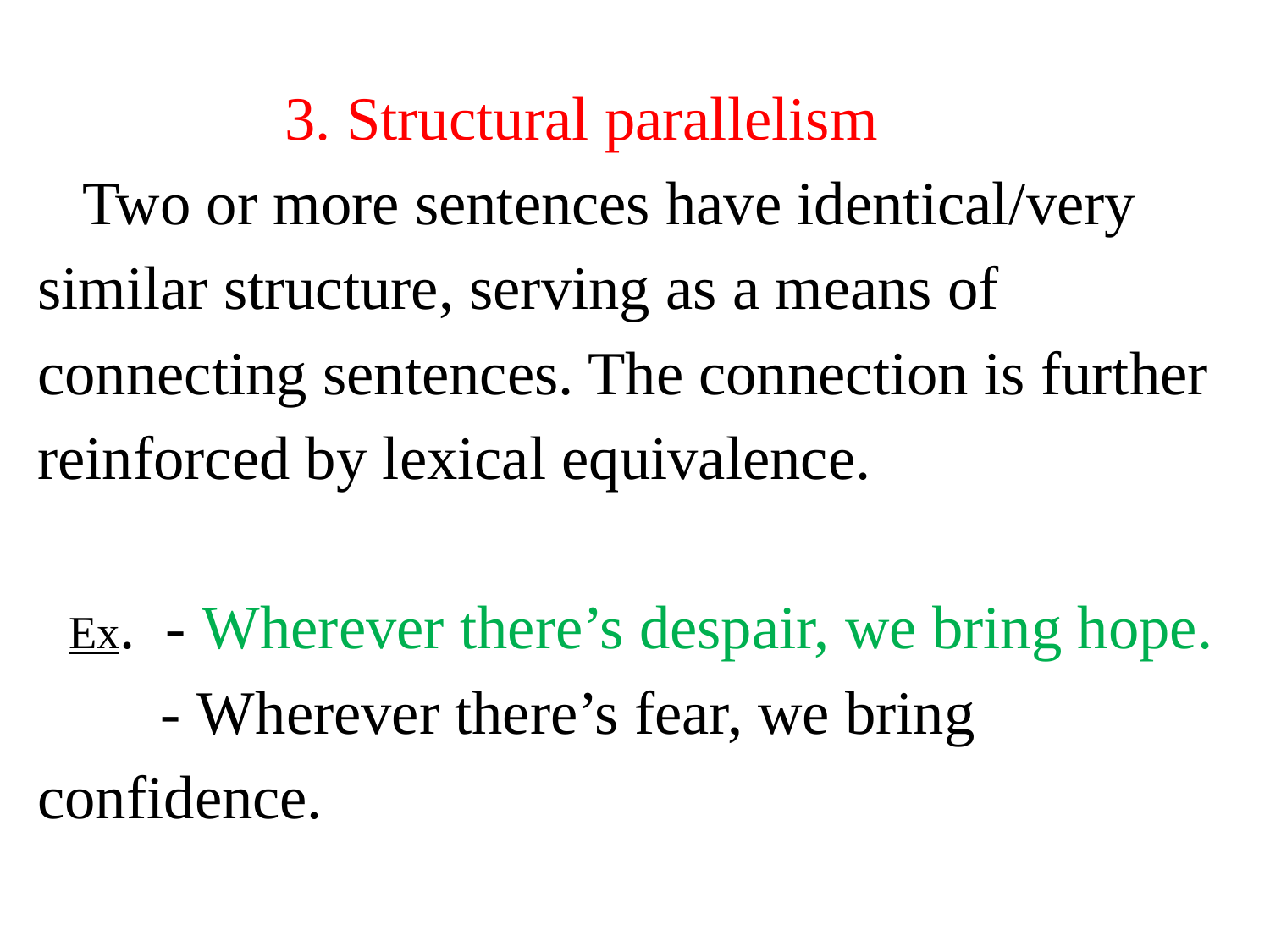

# 3. Structural parallelism Two or more sentences have identical/very similar structure, serving as a means of connecting sentences. The connection is further reinforced by lexical equivalence. Ex.  - Wherever there’s despair, we bring hope. - Wherever there’s fear, we bring confidence.